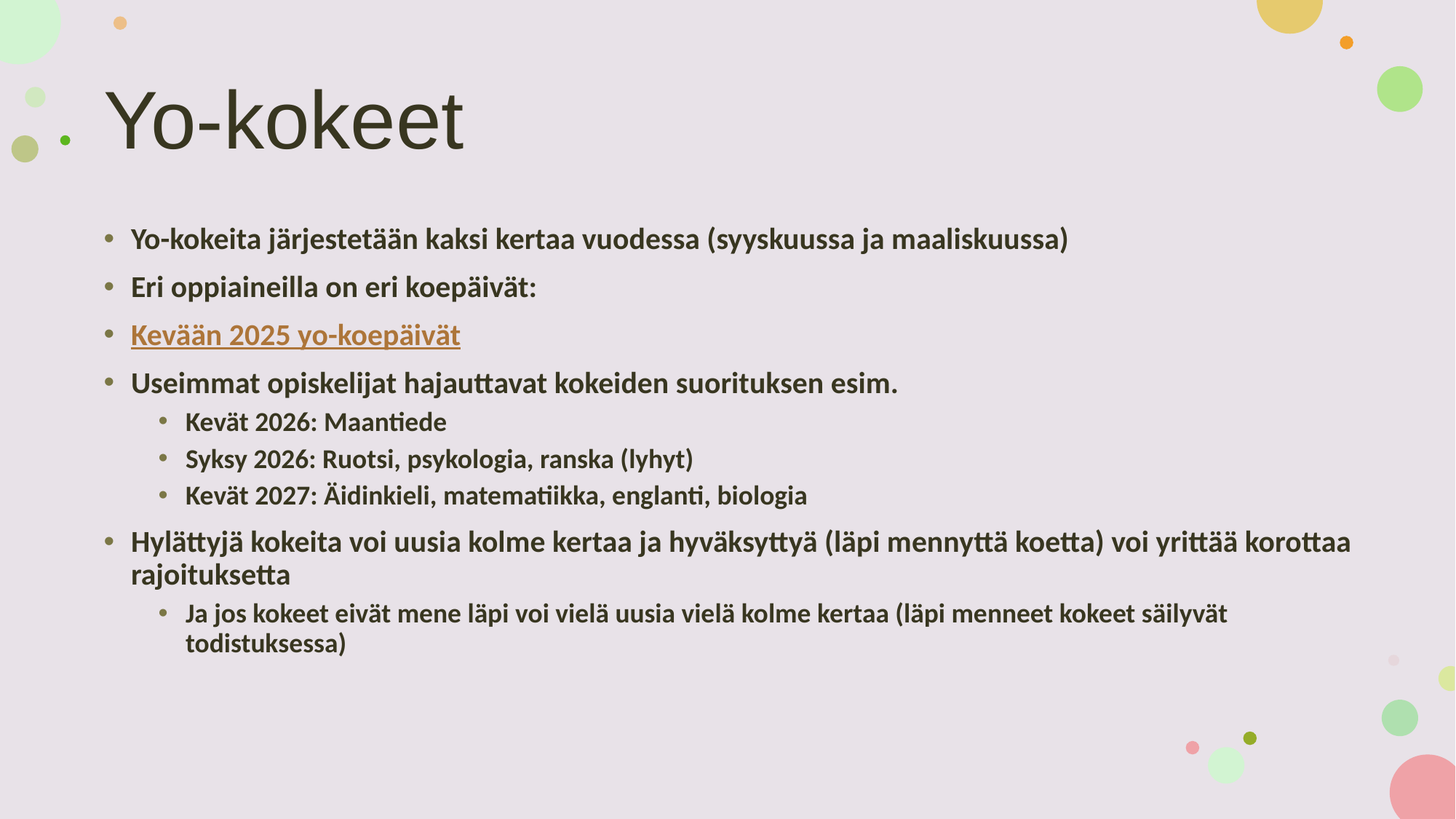

# Yo-kokeet
Yo-kokeita järjestetään kaksi kertaa vuodessa (syyskuussa ja maaliskuussa)
Eri oppiaineilla on eri koepäivät:
Kevään 2025 yo-koepäivät
Useimmat opiskelijat hajauttavat kokeiden suorituksen esim.
Kevät 2026: Maantiede
Syksy 2026: Ruotsi, psykologia, ranska (lyhyt)
Kevät 2027: Äidinkieli, matematiikka, englanti, biologia
Hylättyjä kokeita voi uusia kolme kertaa ja hyväksyttyä (läpi mennyttä koetta) voi yrittää korottaa rajoituksetta
Ja jos kokeet eivät mene läpi voi vielä uusia vielä kolme kertaa (läpi menneet kokeet säilyvät todistuksessa)